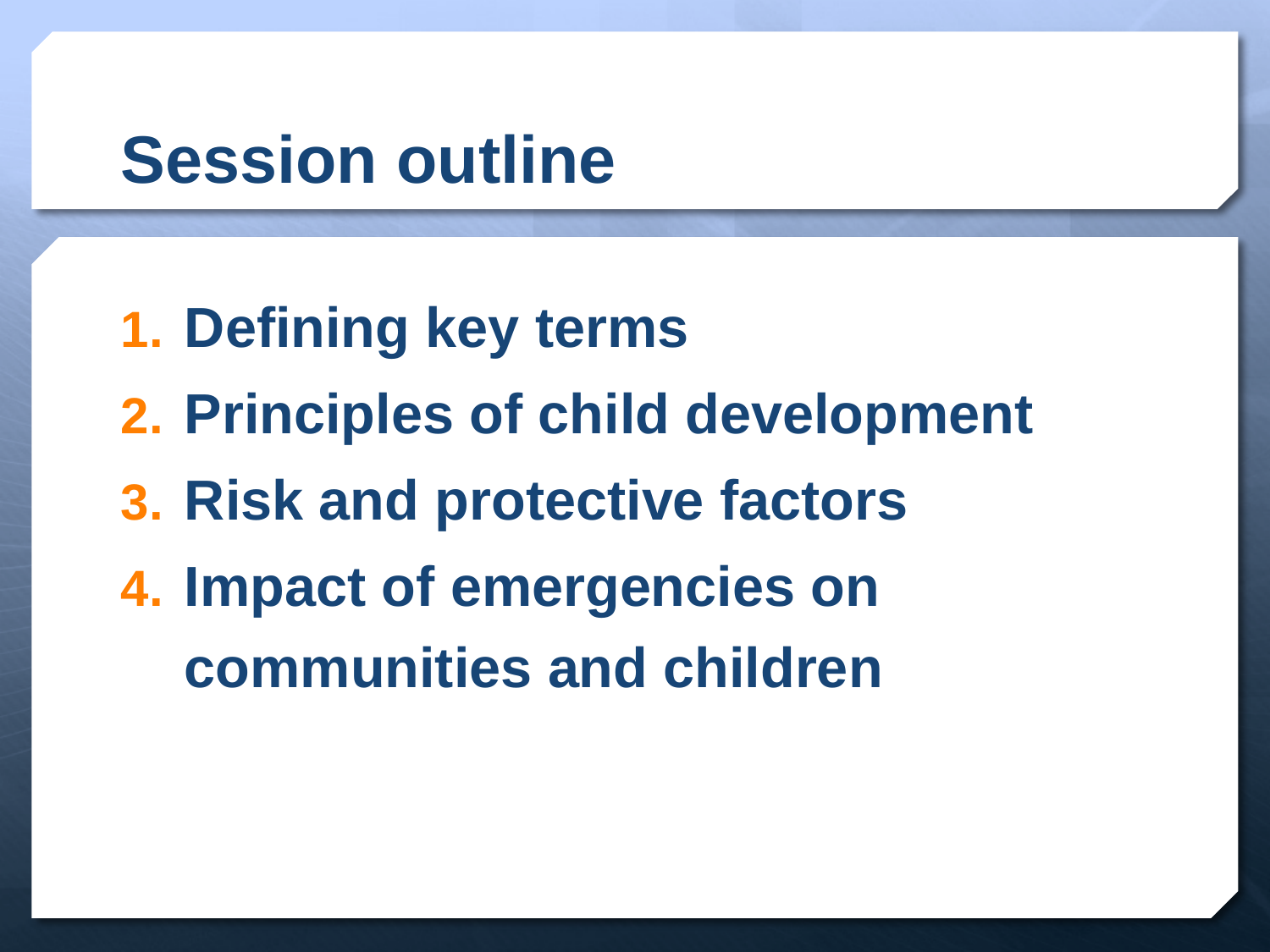

# Session outline
Defining key terms
Principles of child development
Risk and protective factors
Impact of emergencies on communities and children